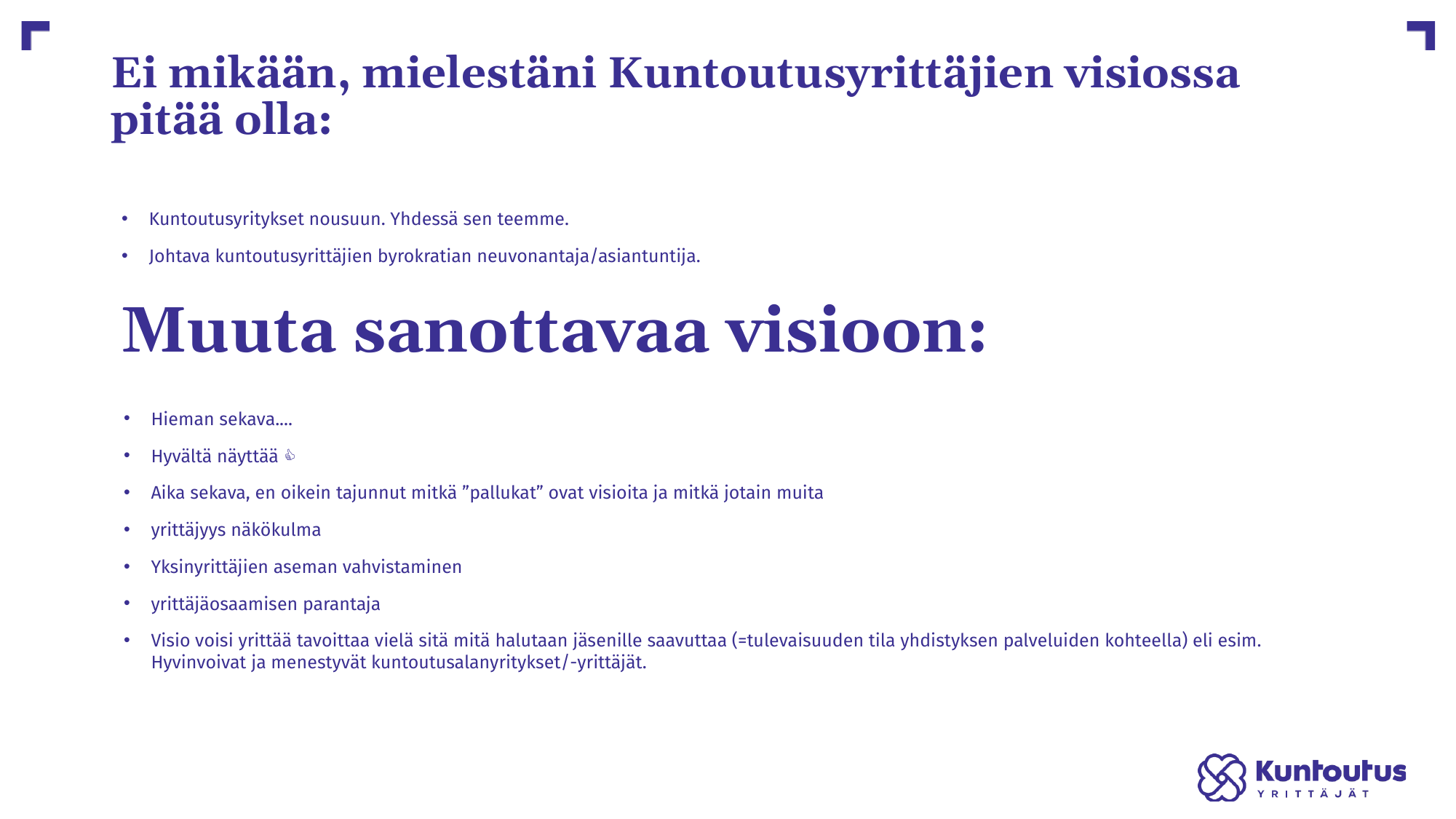

# Ei mikään, mielestäni Kuntoutusyrittäjien visiossa pitää olla:
Kuntoutusyritykset nousuun. Yhdessä sen teemme.
Johtava kuntoutusyrittäjien byrokratian neuvonantaja/asiantuntija.
Muuta sanottavaa visioon:
Hieman sekava....
Hyvältä näyttää 👍
Aika sekava, en oikein tajunnut mitkä ”pallukat” ovat visioita ja mitkä jotain muita
yrittäjyys näkökulma
Yksinyrittäjien aseman vahvistaminen
yrittäjäosaamisen parantaja
Visio voisi yrittää tavoittaa vielä sitä mitä halutaan jäsenille saavuttaa (=tulevaisuuden tila yhdistyksen palveluiden kohteella) eli esim. Hyvinvoivat ja menestyvät kuntoutusalanyritykset/-yrittäjät.